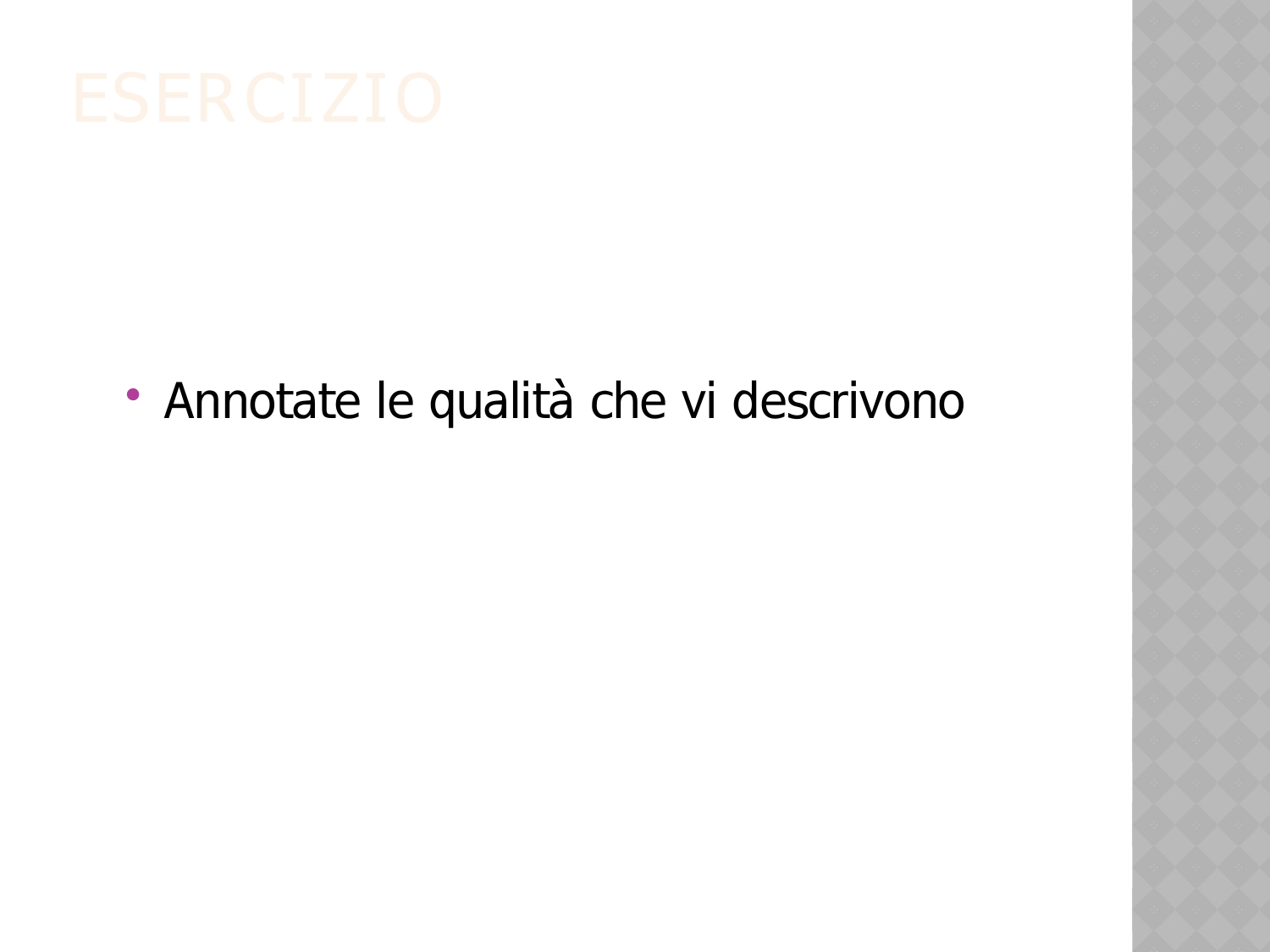

# esercizio

Annotate le qualità che vi descrivono